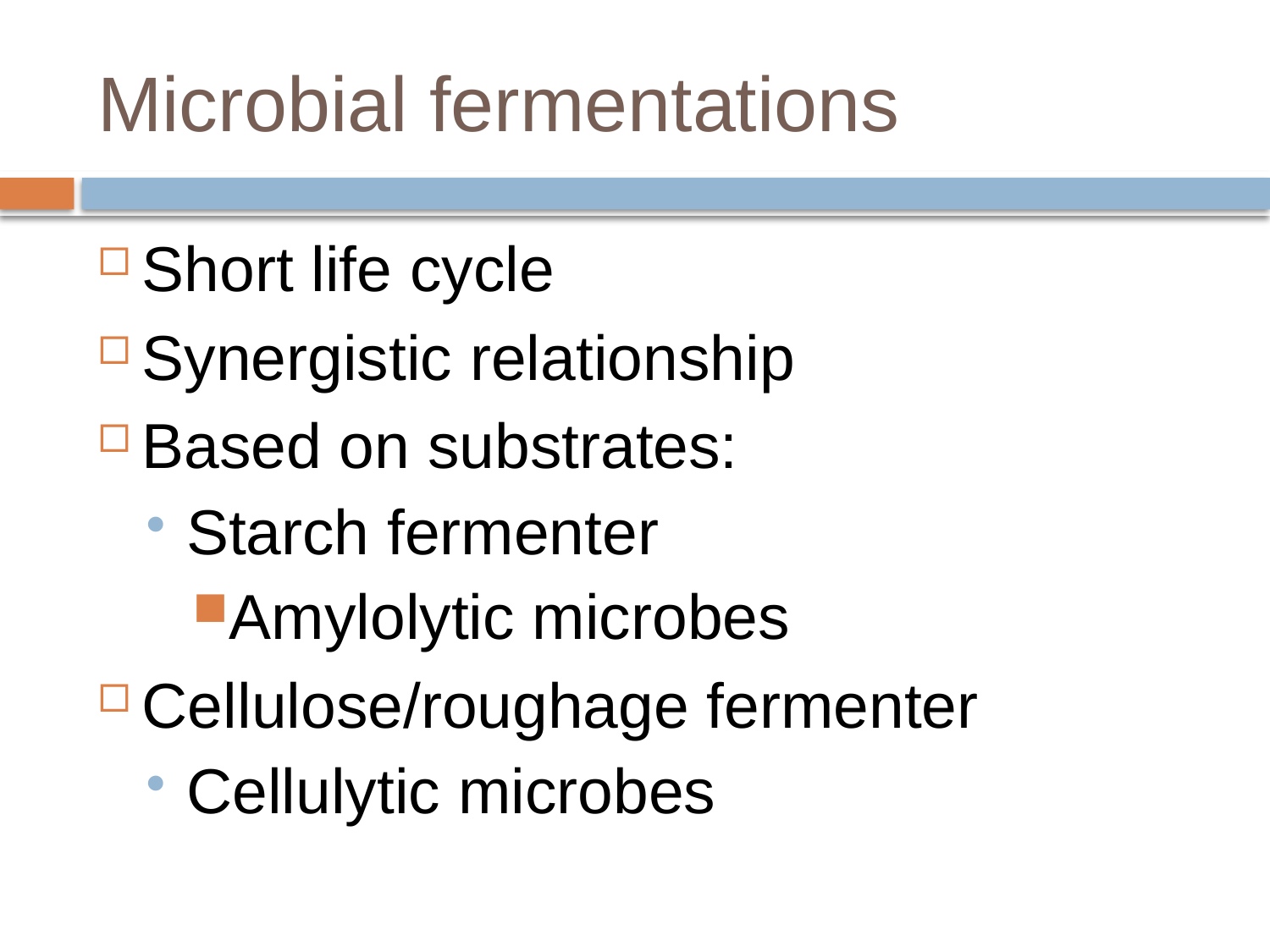

# Microbial fermentations
Short life cycle
Synergistic relationship
Based on substrates:
Starch fermenter
Amylolytic microbes
Cellulose/roughage fermenter
Cellulytic microbes